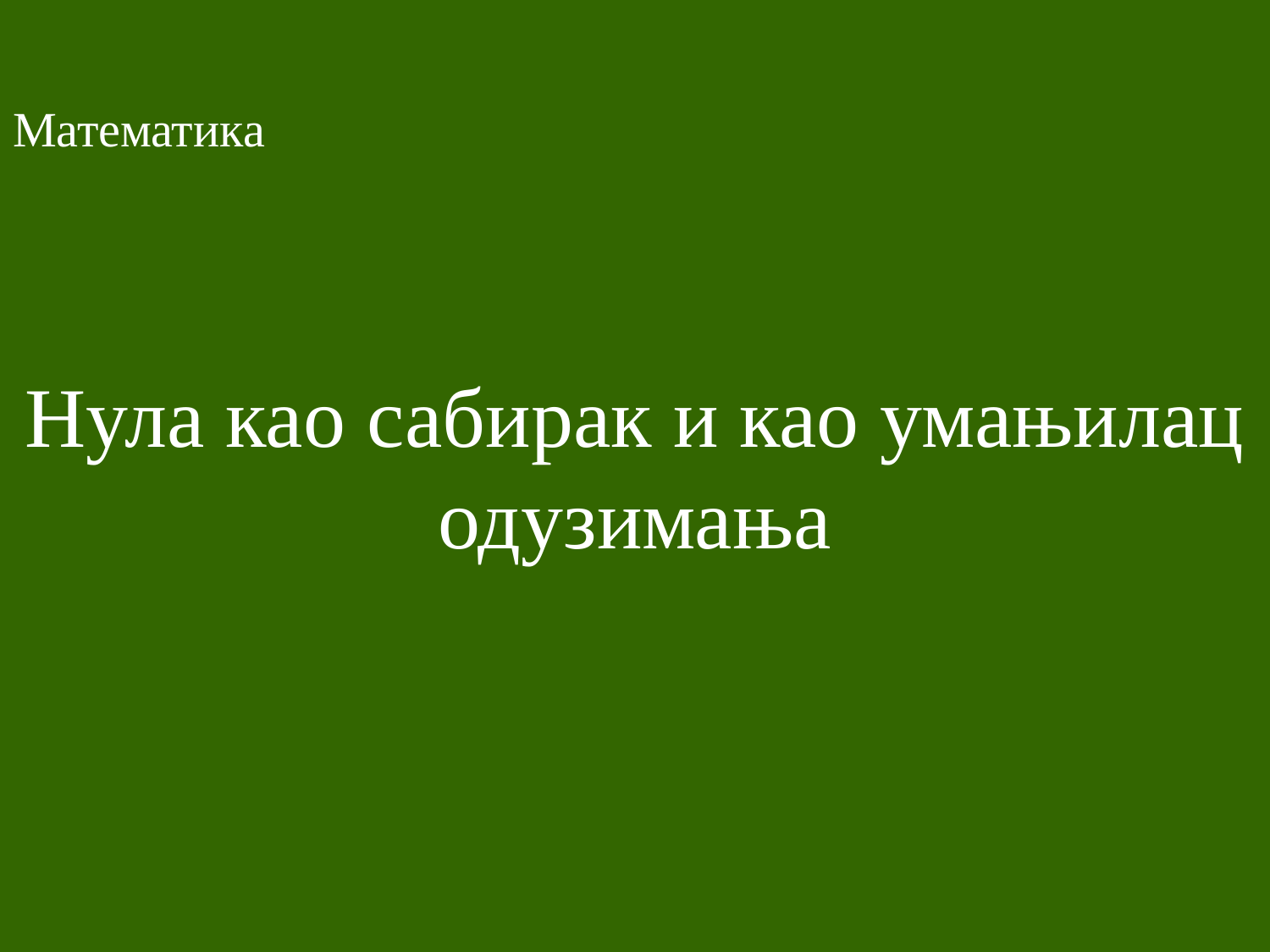

# Математика

Нула као сабирак и као умањилац одузимања